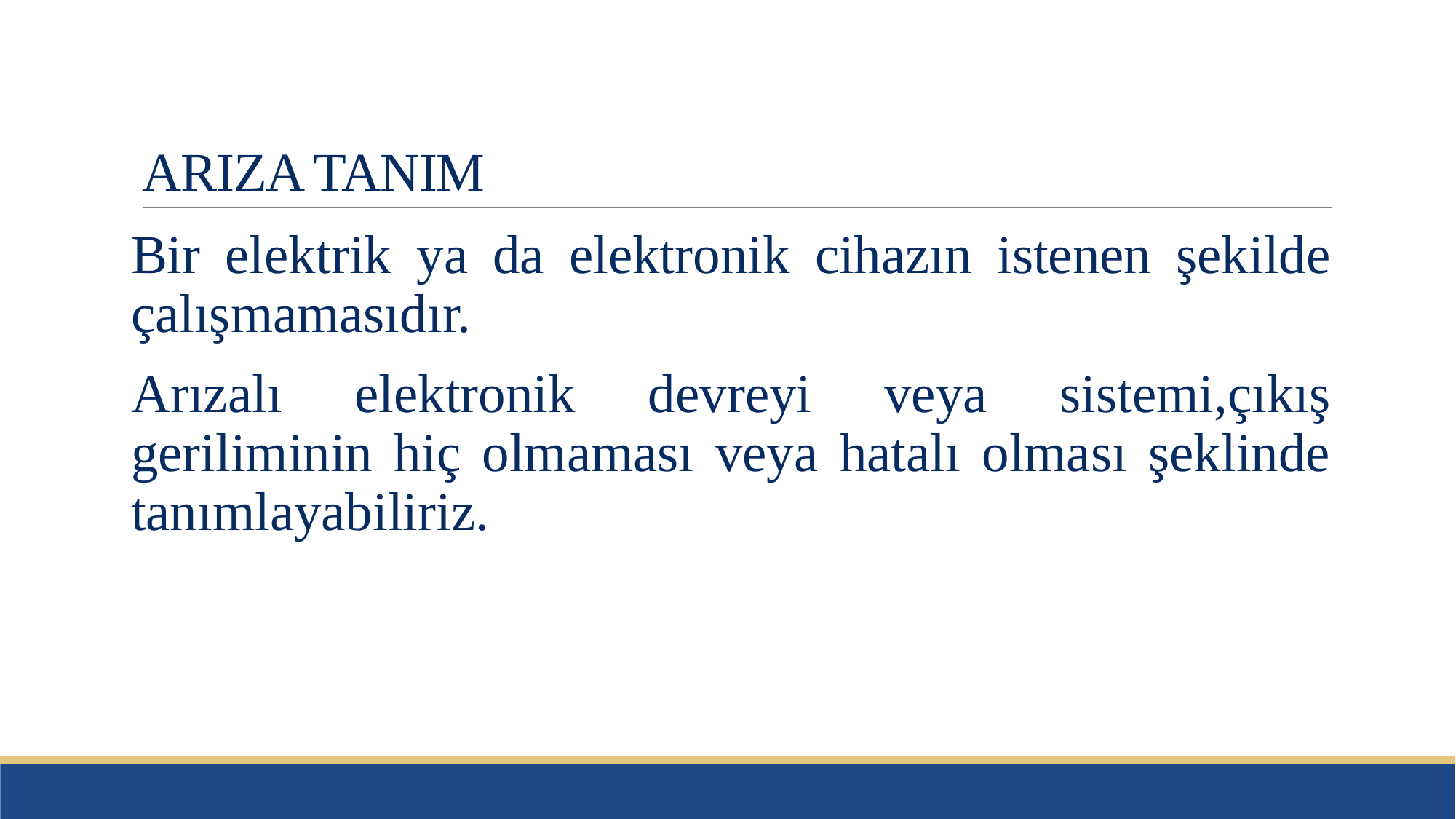

# ARIZA TANIM
Bir elektrik ya da elektronik cihazın istenen şekilde çalışmamasıdır.
Arızalı elektronik devreyi veya sistemi,çıkış geriliminin hiç olmaması veya hatalı olması şeklinde tanımlayabiliriz.